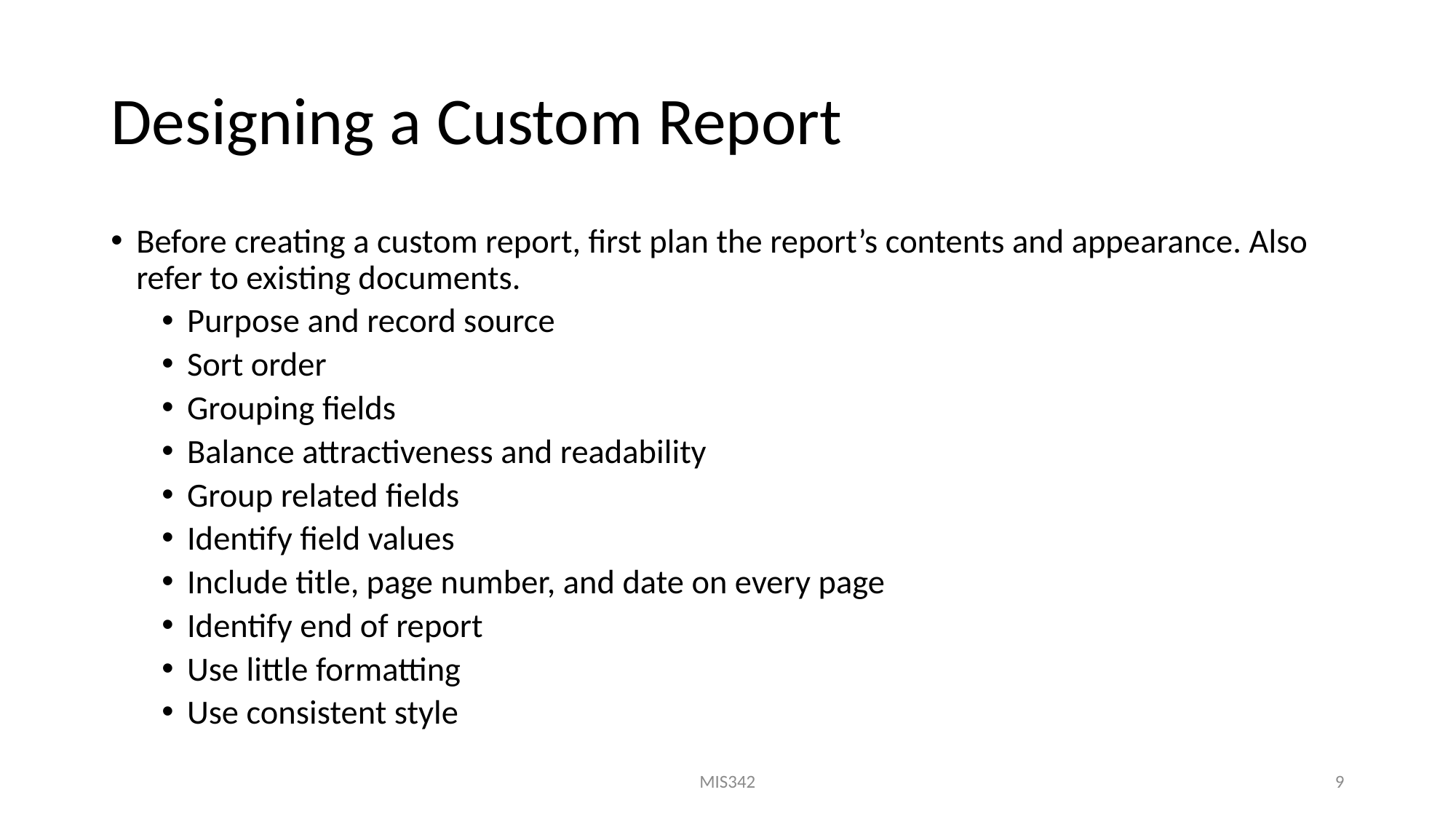

# Designing a Custom Report
Before creating a custom report, first plan the report’s contents and appearance. Also refer to existing documents.
Purpose and record source
Sort order
Grouping fields
Balance attractiveness and readability
Group related fields
Identify field values
Include title, page number, and date on every page
Identify end of report
Use little formatting
Use consistent style
MIS342
9